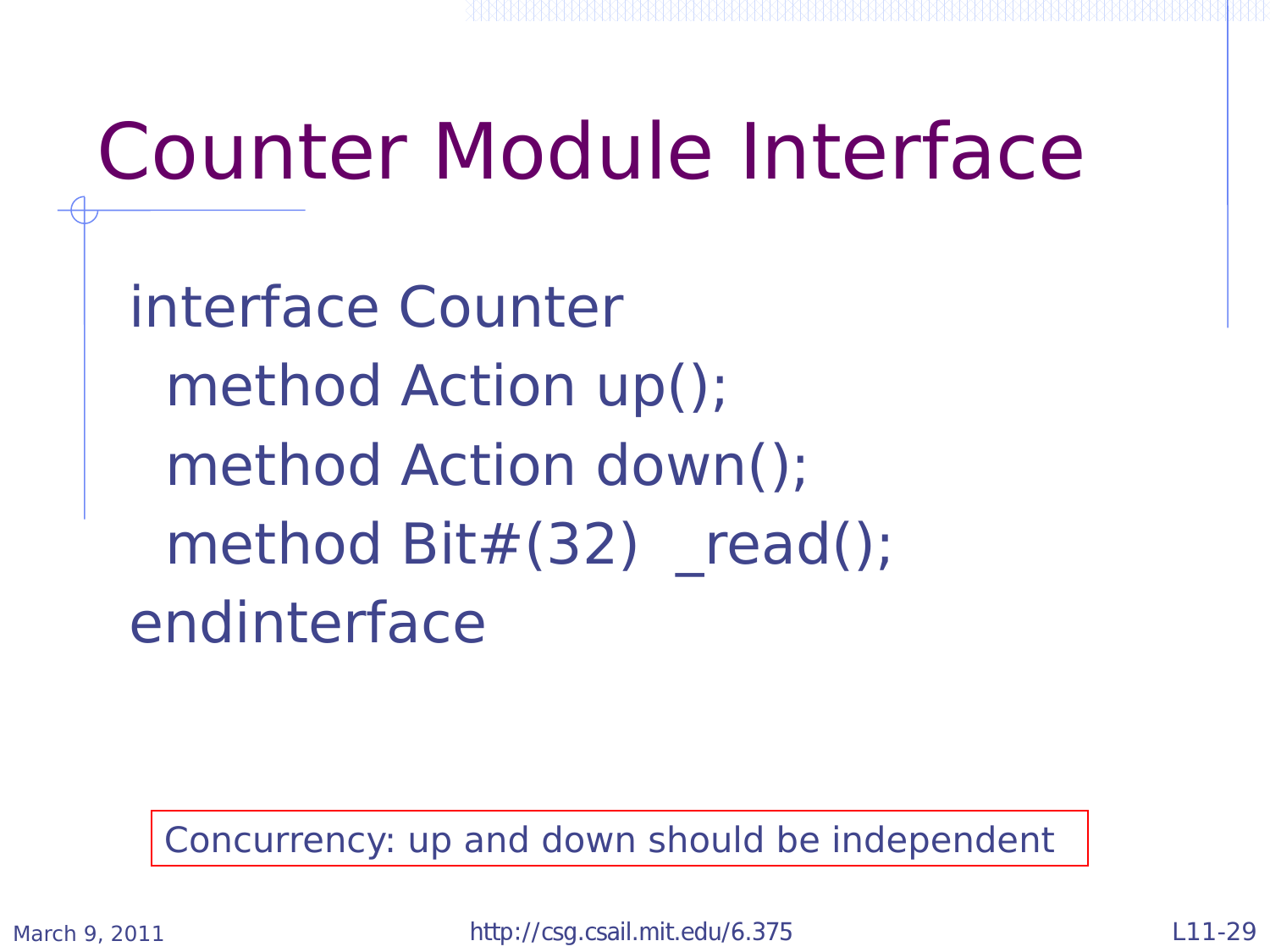

# Counter Module Interface
interface Counter
  method Action up();
  method Action down();
  method Bit#(32)  _read();
endinterface
Concurrency: up and down should be independent
http://csg.csail.mit.edu/6.375
L11-29
March 9, 2011